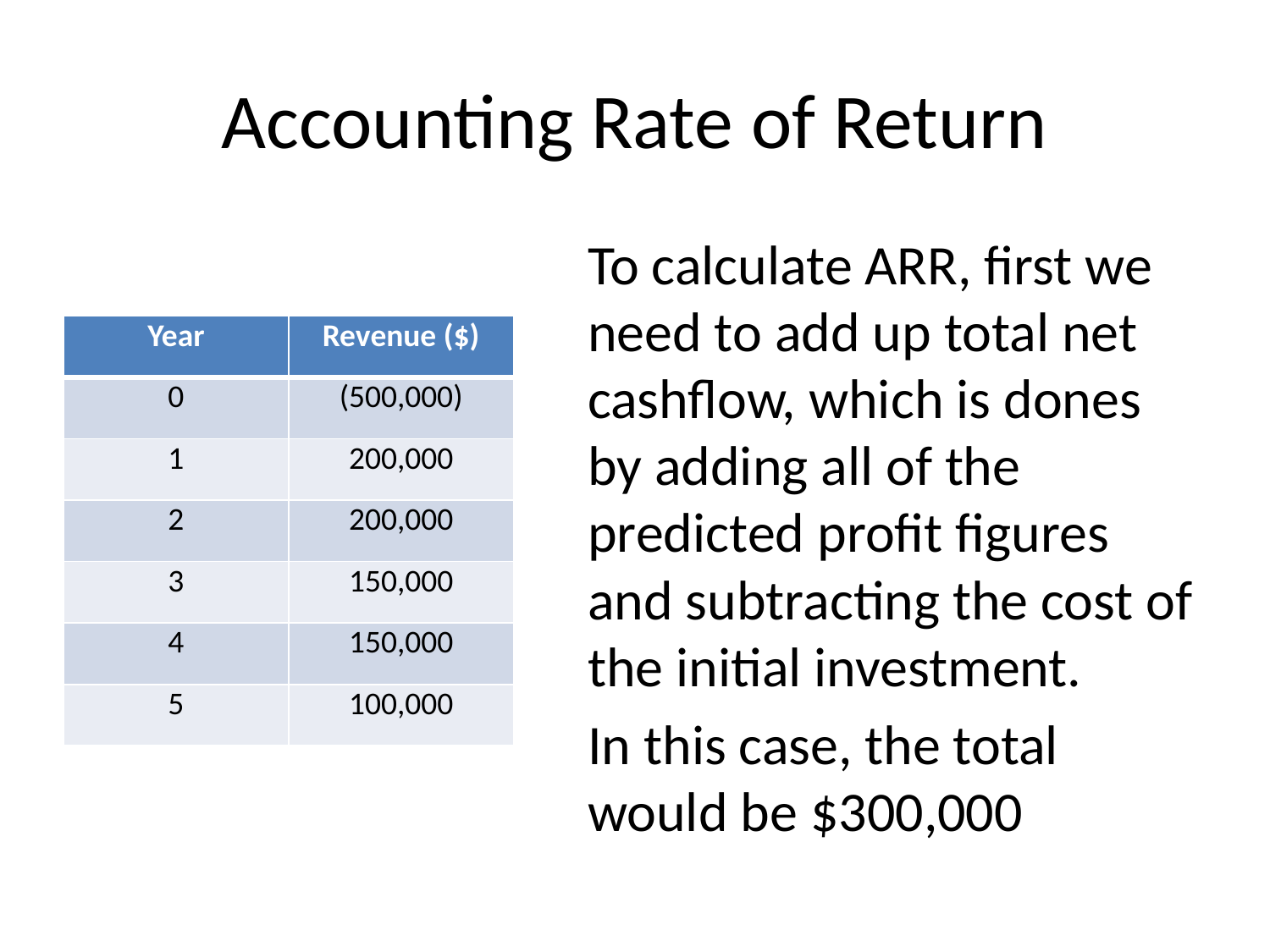

# Accounting Rate of Return
To calculate ARR, first we need to add up total net cashflow, which is dones by adding all of the predicted profit figures and subtracting the cost of the initial investment.
In this case, the total would be $300,000
| Year | Revenue ($) |
| --- | --- |
| 0 | (500,000) |
| 1 | 200,000 |
| 2 | 200,000 |
| 3 | 150,000 |
| 4 | 150,000 |
| 5 | 100,000 |